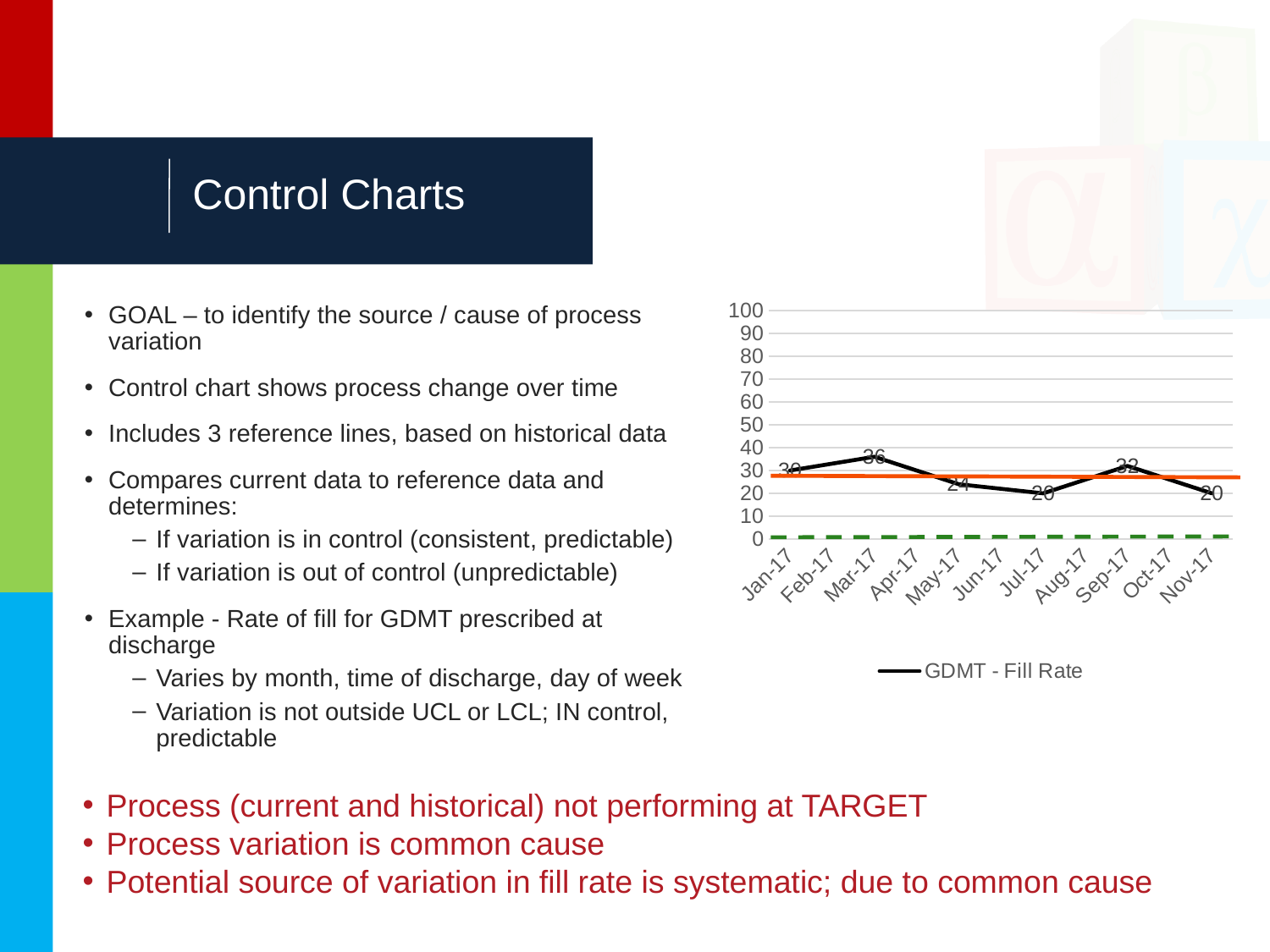

# Control Charts

### Chart

| Category | GDMT - Fill Rate |
|---|---|
| 42736 | 30.0 |
| 42811 | 36.0 |
| 42856 | 24.0 |
| 42917 | 20.0 |
| 42979 | 32.0 |
| 43040 | 20.0 |
|  | None |
GOAL – to identify the source / cause of process variation
Control chart shows process change over time
Includes 3 reference lines, based on historical data
Compares current data to reference data and determines:
If variation is in control (consistent, predictable)
If variation is out of control (unpredictable)
Example - Rate of fill for GDMT prescribed at discharge
Varies by month, time of discharge, day of week
Variation is not outside UCL or LCL; IN control, predictable
Process (current and historical) not performing at TARGET
Process variation is common cause
Potential source of variation in fill rate is systematic; due to common cause